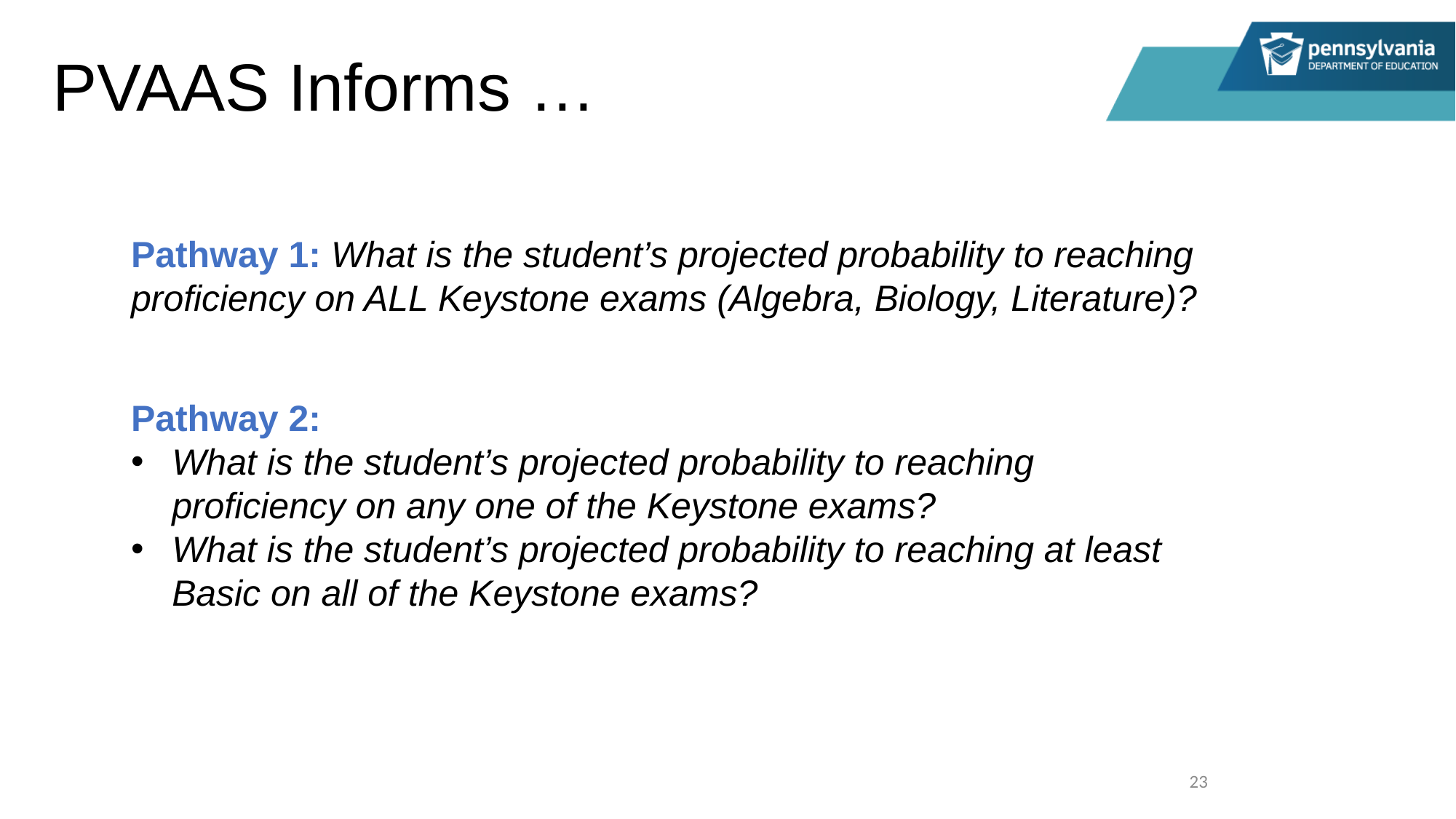

# PVAAS Informs …
Pathway 1: What is the student’s projected probability to reaching proficiency on ALL Keystone exams (Algebra, Biology, Literature)?
Pathway 2:
What is the student’s projected probability to reaching proficiency on any one of the Keystone exams?
What is the student’s projected probability to reaching at least Basic on all of the Keystone exams?
23